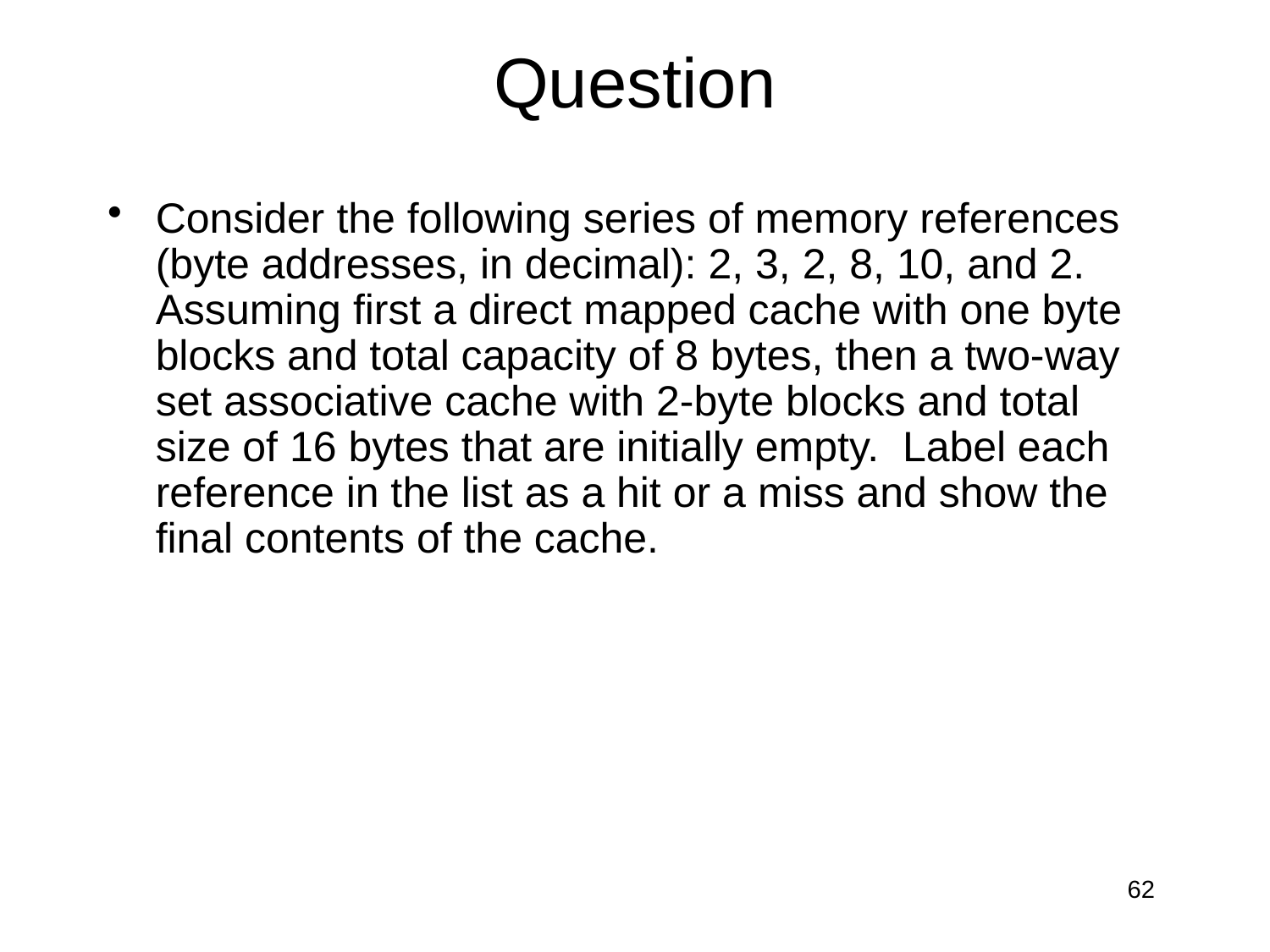

# Question
Consider the following series of memory references (byte addresses, in decimal): 2, 3, 2, 8, 10, and 2. Assuming first a direct mapped cache with one byte blocks and total capacity of 8 bytes, then a two-way set associative cache with 2-byte blocks and total size of 16 bytes that are initially empty.  Label each reference in the list as a hit or a miss and show the final contents of the cache.
62